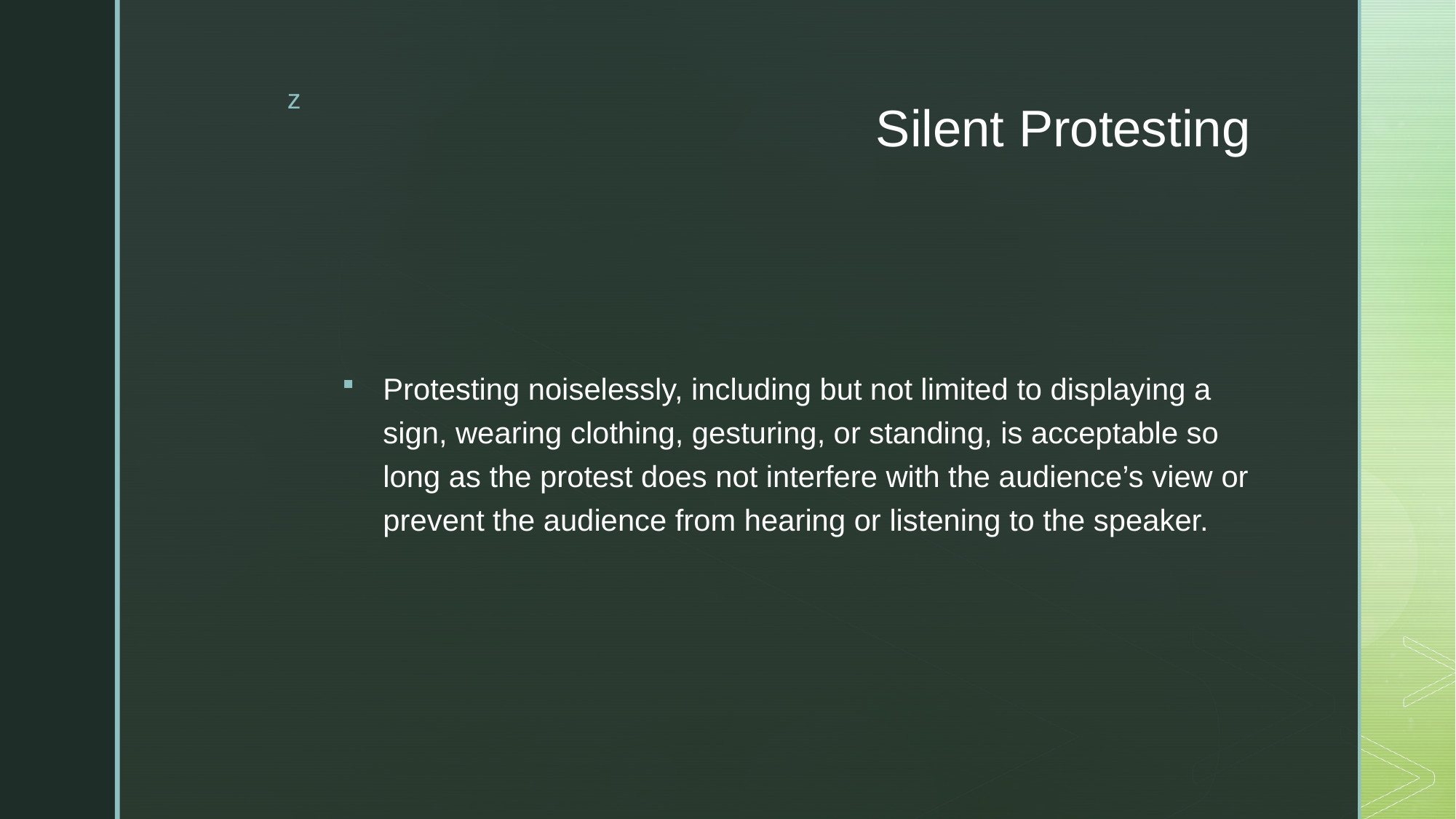

# Silent Protesting
Protesting noiselessly, including but not limited to displaying a sign, wearing clothing, gesturing, or standing, is acceptable so long as the protest does not interfere with the audience’s view or prevent the audience from hearing or listening to the speaker.